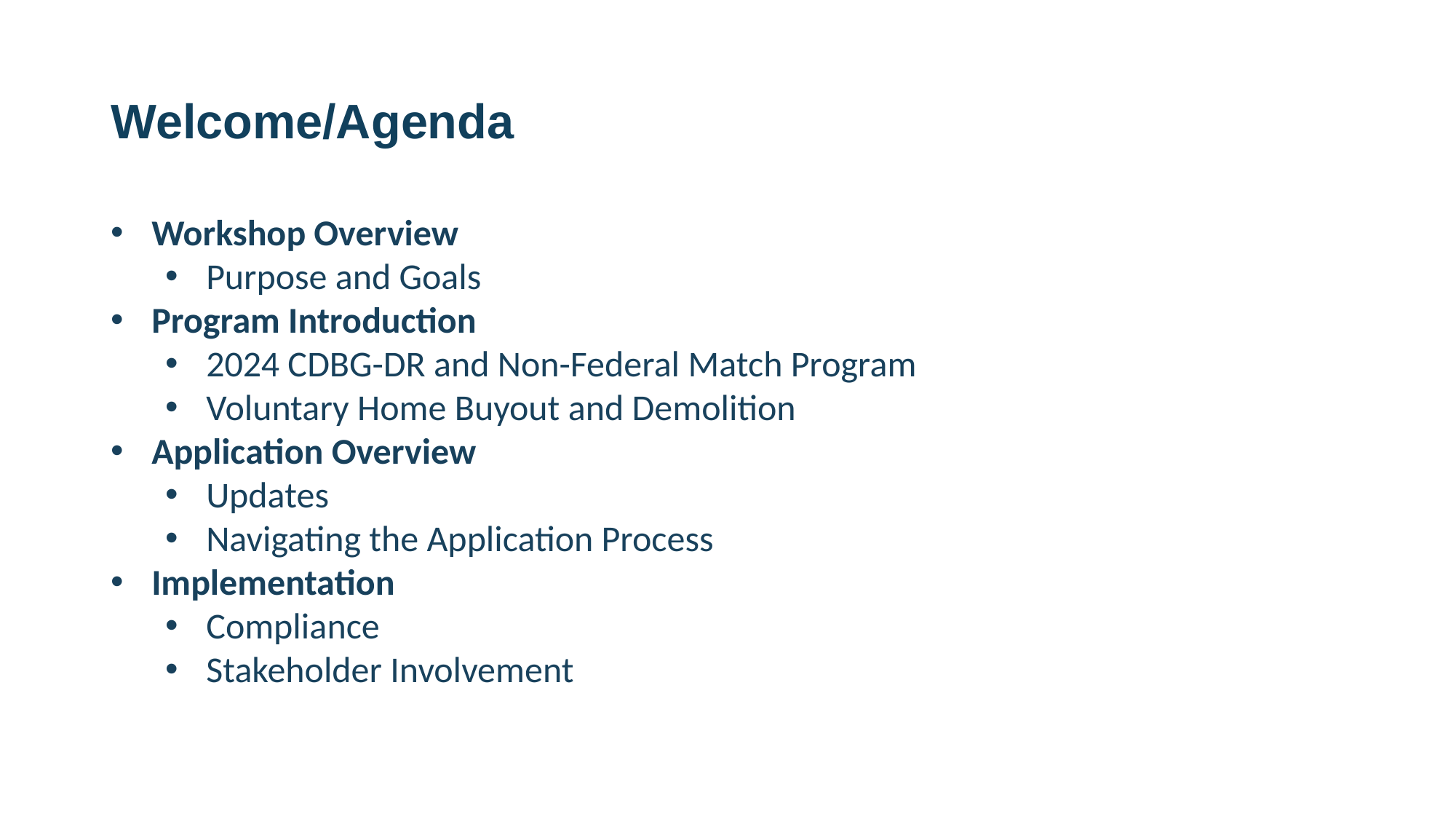

# Welcome/Agenda
Workshop Overview
Purpose and Goals
Program Introduction
2024 CDBG-DR and Non-Federal Match Program
Voluntary Home Buyout and Demolition
Application Overview
Updates
Navigating the Application Process
Implementation
Compliance
Stakeholder Involvement